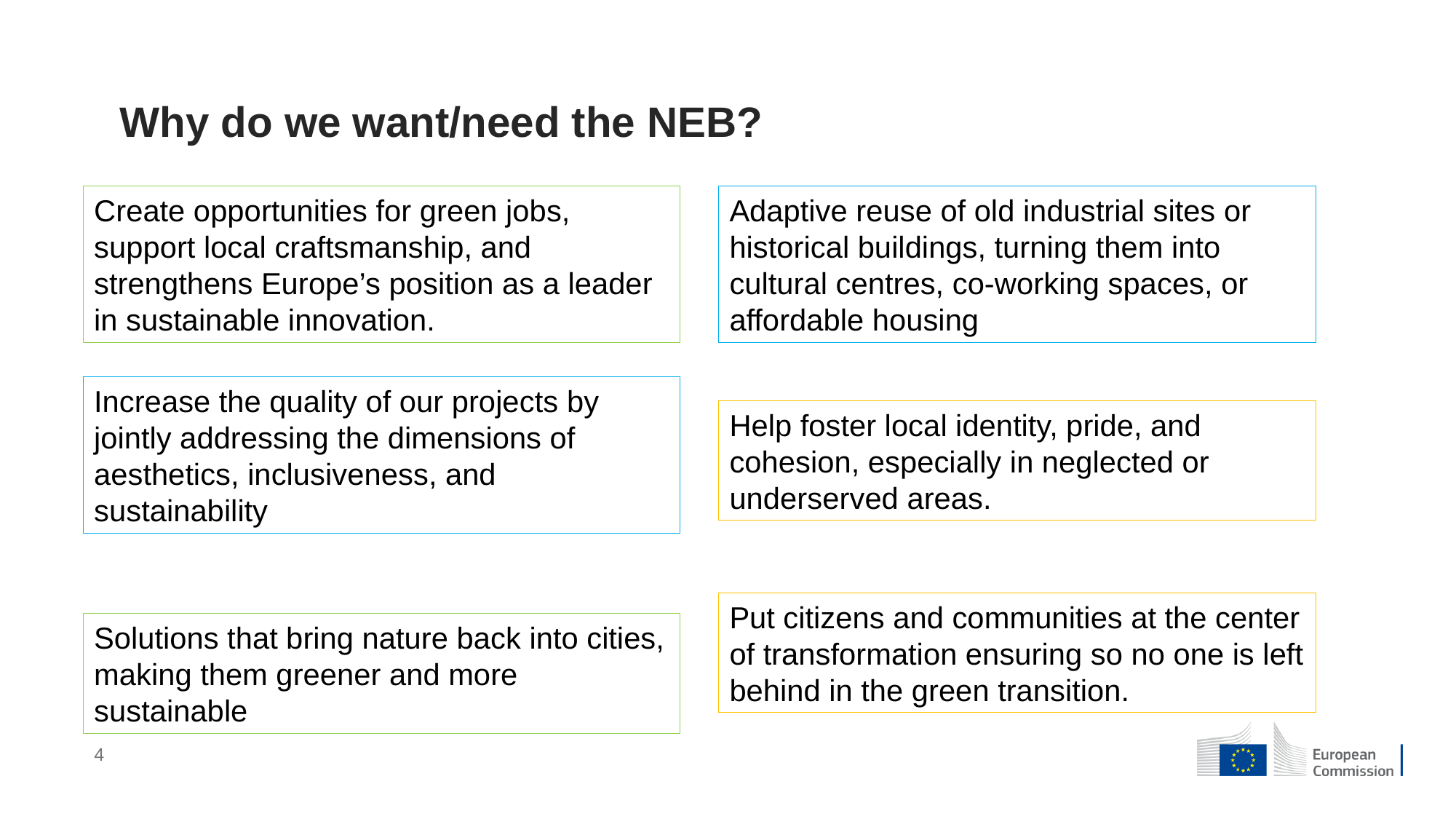

Why do we want/need the NEB?
Create opportunities for green jobs, support local craftsmanship, and strengthens Europe’s position as a leader in sustainable innovation.
Adaptive reuse of old industrial sites or historical buildings, turning them into cultural centres, co-working spaces, or affordable housing
Increase the quality of our projects by jointly addressing the dimensions of aesthetics, inclusiveness, and sustainability
Help foster local identity, pride, and cohesion, especially in neglected or underserved areas.
Put citizens and communities at the center of transformation ensuring so no one is left behind in the green transition.
Solutions that bring nature back into cities, making them greener and more sustainable
4